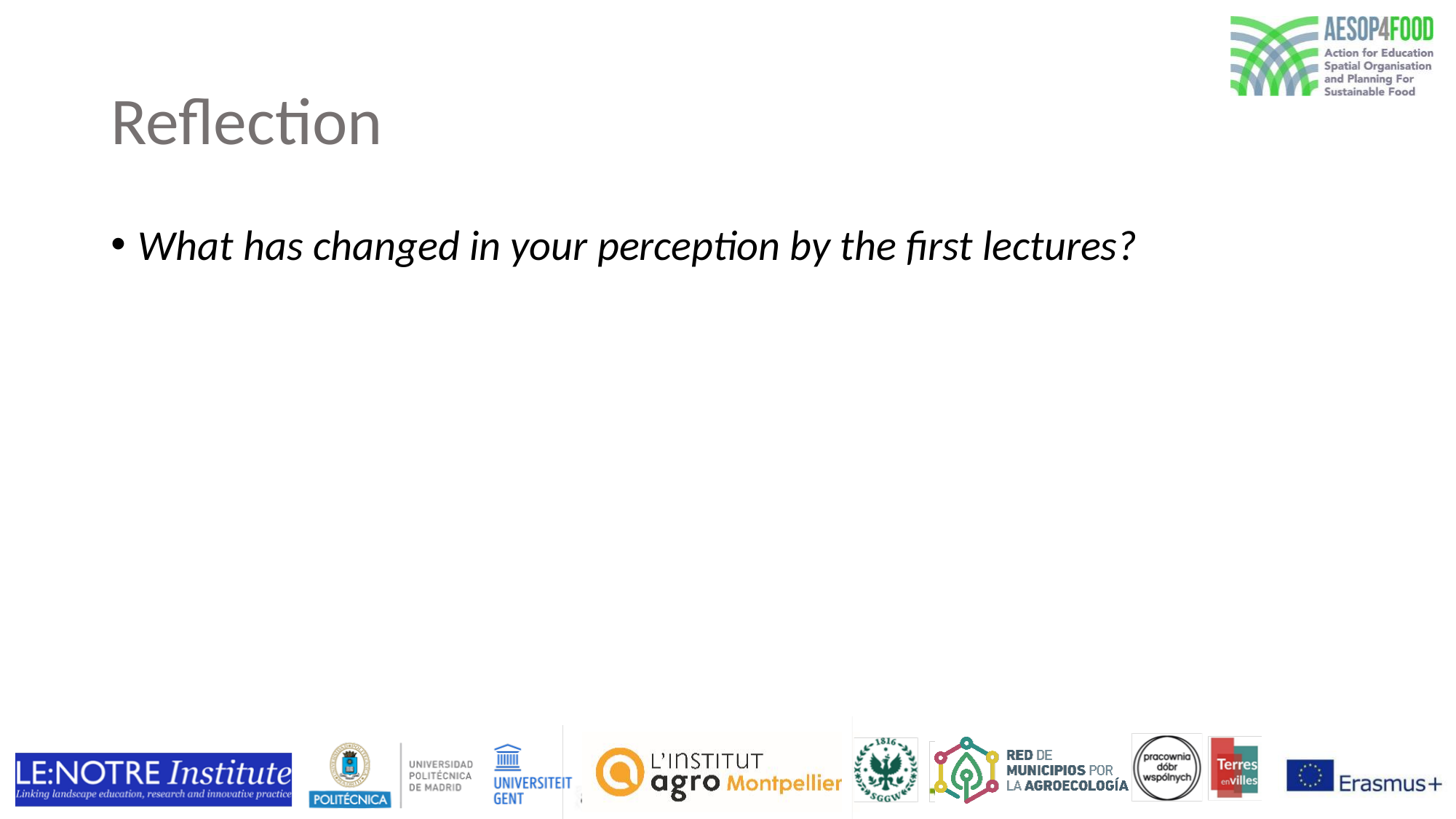

# Reflection
What has changed in your perception by the first lectures?